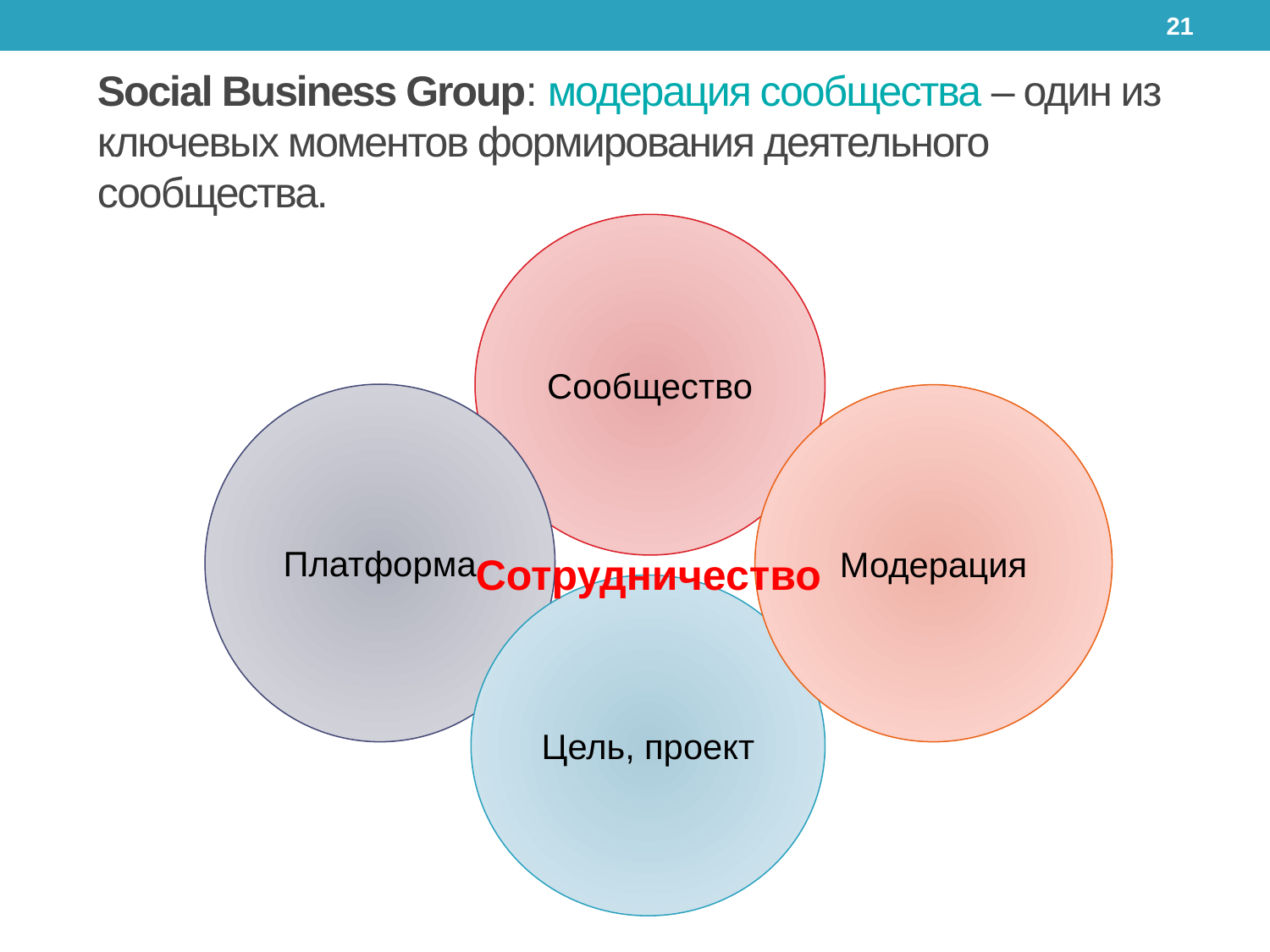

21
Social Business Group: модерация сообщества – один из ключевых моментов формирования деятельного сообщества.
Сообщество
Платформа
Модерация
Сотрудничество
Цель, проект